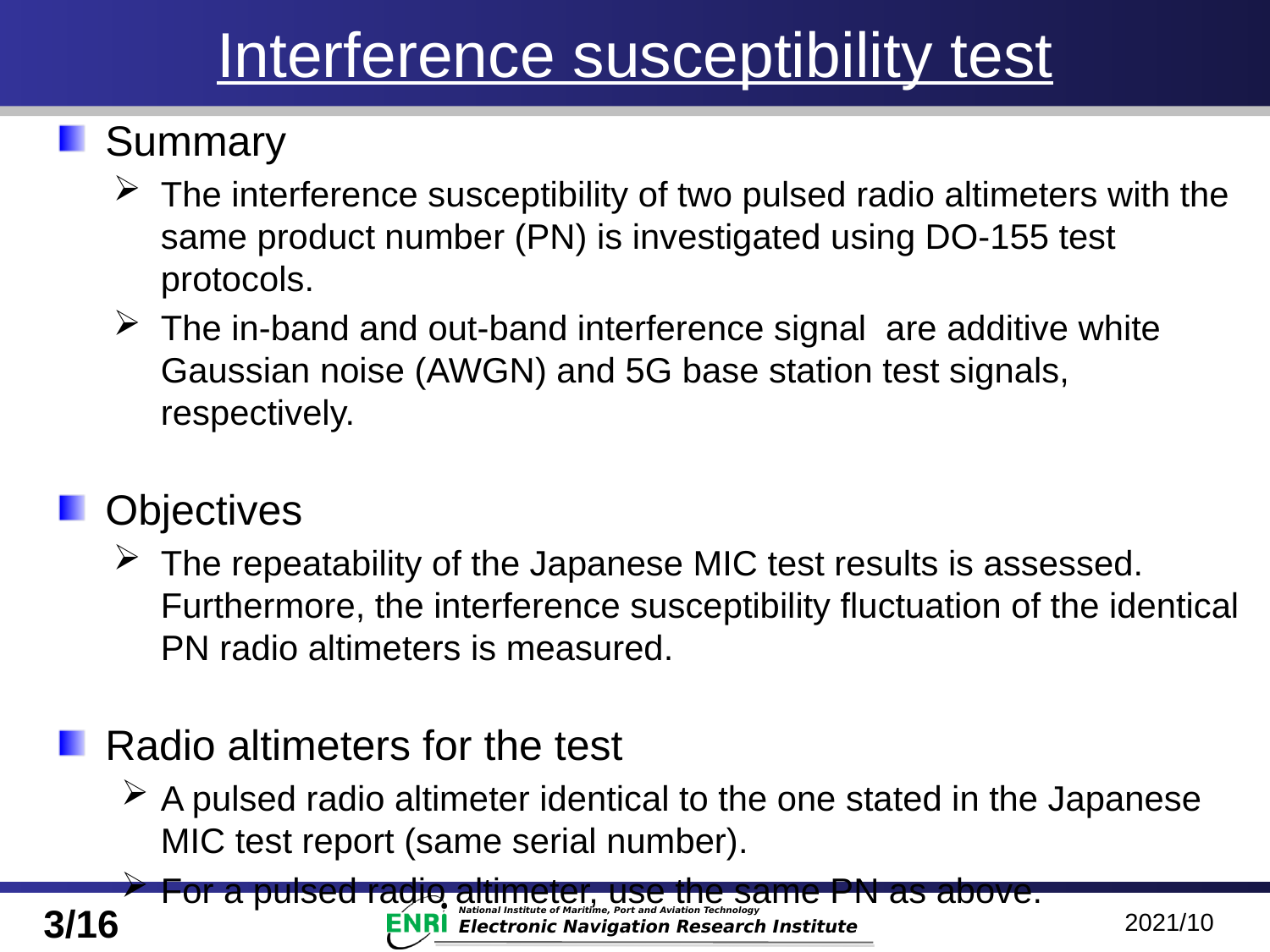

# Interference susceptibility test
Summary
The interference susceptibility of two pulsed radio altimeters with the same product number (PN) is investigated using DO-155 test protocols.
The in-band and out-band interference signal  are additive white Gaussian noise (AWGN) and 5G base station test signals, respectively.

Objectives
The repeatability of the Japanese MIC test results is assessed. Furthermore, the interference susceptibility fluctuation of the identical PN radio altimeters is measured.

Radio altimeters for the test
A pulsed radio altimeter identical to the one stated in the Japanese MIC test report (same serial number).
For a pulsed radio altimeter, use the same PN as above.